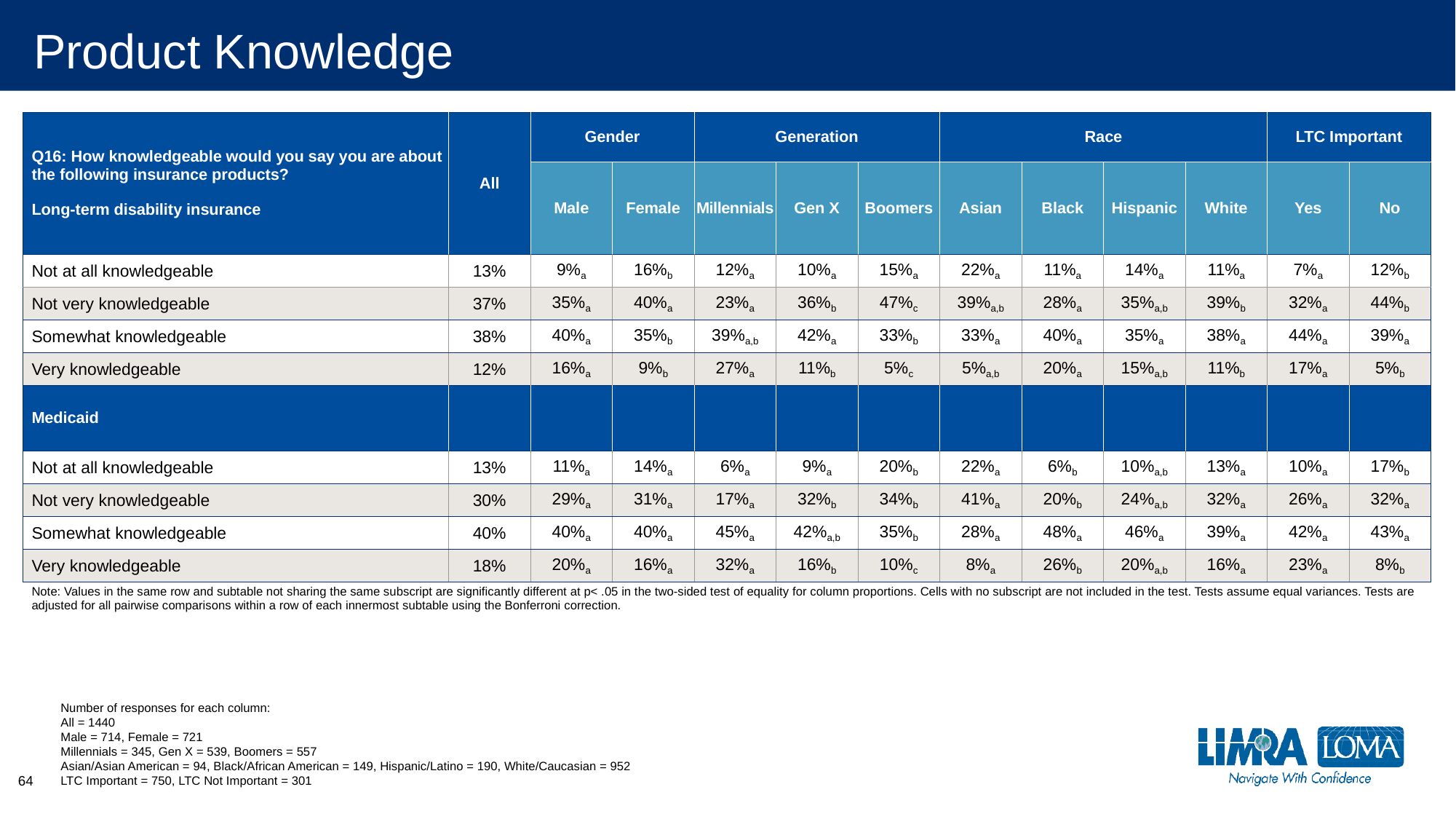

# Product Knowledge
| Q16: How knowledgeable would you say you are about the following insurance products? Long-term disability insurance | All | Gender |  | Generation |  |  | Race |  |  |  | LTC Important |  |
| --- | --- | --- | --- | --- | --- | --- | --- | --- | --- | --- | --- | --- |
|  |  | Male | Female | Millennials | Gen X | Boomers | Asian | Black | Hispanic | White | Yes | No |
| Not at all knowledgeable | 13% | 9%a | 16%b | 12%a | 10%a | 15%a | 22%a | 11%a | 14%a | 11%a | 7%a | 12%b |
| Not very knowledgeable | 37% | 35%a | 40%a | 23%a | 36%b | 47%c | 39%a,b | 28%a | 35%a,b | 39%b | 32%a | 44%b |
| Somewhat knowledgeable | 38% | 40%a | 35%b | 39%a,b | 42%a | 33%b | 33%a | 40%a | 35%a | 38%a | 44%a | 39%a |
| Very knowledgeable | 12% | 16%a | 9%b | 27%a | 11%b | 5%c | 5%a,b | 20%a | 15%a,b | 11%b | 17%a | 5%b |
| Medicaid |  |  |  |  |  |  |  |  |  |  |  |  |
| Not at all knowledgeable | 13% | 11%a | 14%a | 6%a | 9%a | 20%b | 22%a | 6%b | 10%a,b | 13%a | 10%a | 17%b |
| Not very knowledgeable | 30% | 29%a | 31%a | 17%a | 32%b | 34%b | 41%a | 20%b | 24%a,b | 32%a | 26%a | 32%a |
| Somewhat knowledgeable | 40% | 40%a | 40%a | 45%a | 42%a,b | 35%b | 28%a | 48%a | 46%a | 39%a | 42%a | 43%a |
| Very knowledgeable | 18% | 20%a | 16%a | 32%a | 16%b | 10%c | 8%a | 26%b | 20%a,b | 16%a | 23%a | 8%b |
| Note: Values in the same row and subtable not sharing the same subscript are significantly different at p< .05 in the two-sided test of equality for column proportions. Cells with no subscript are not included in the test. Tests assume equal variances. Tests are adjusted for all pairwise comparisons within a row of each innermost subtable using the Bonferroni correction. |  |  |  |  |  |  |  |  |  |  |  |  |
Number of responses for each column:
All = 1440
Male = 714, Female = 721
Millennials = 345, Gen X = 539, Boomers = 557
Asian/Asian American = 94, Black/African American = 149, Hispanic/Latino = 190, White/Caucasian = 952
LTC Important = 750, LTC Not Important = 301
64